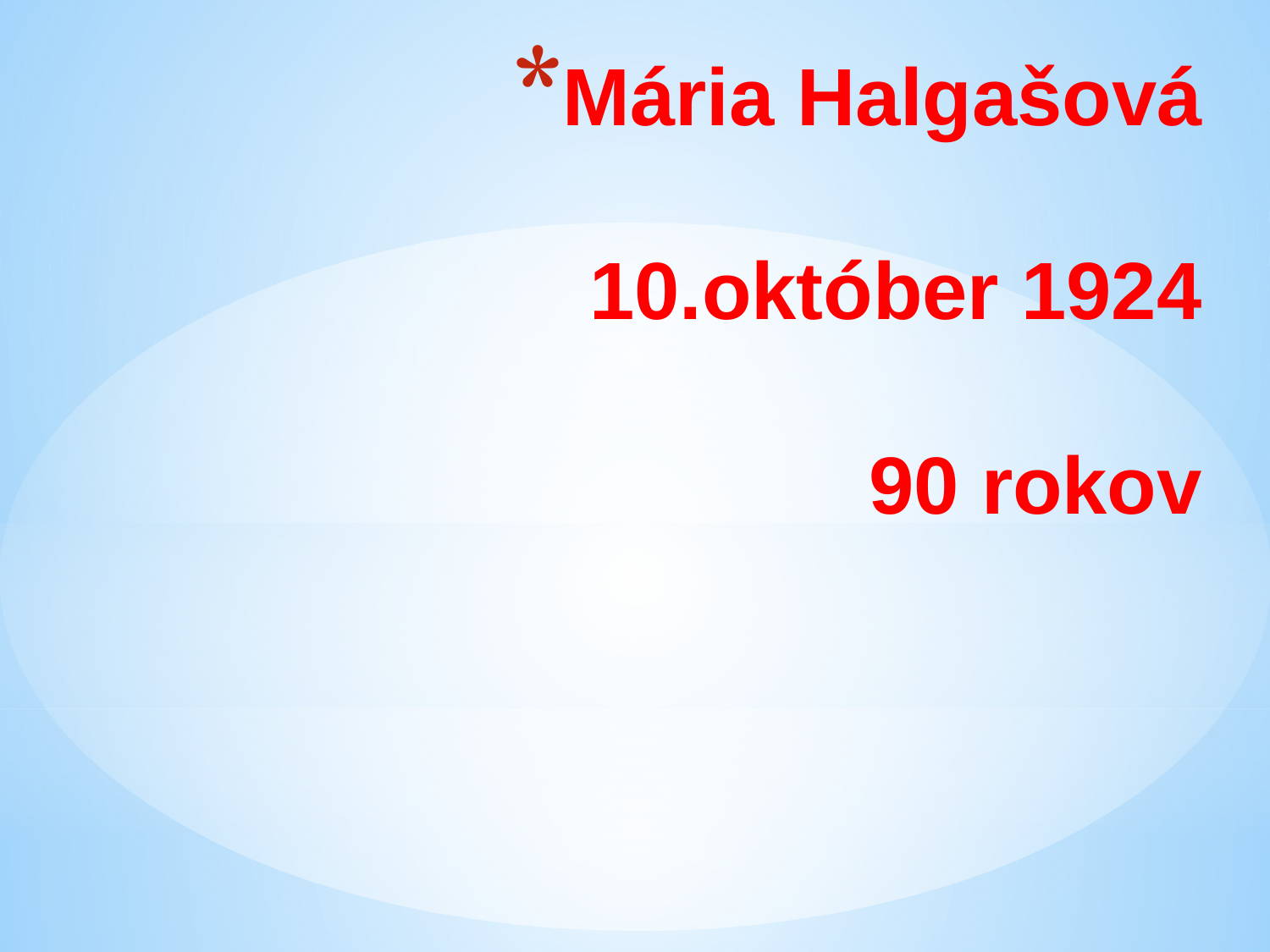

# Mária Halgašová 10.október 1924 90 rokov